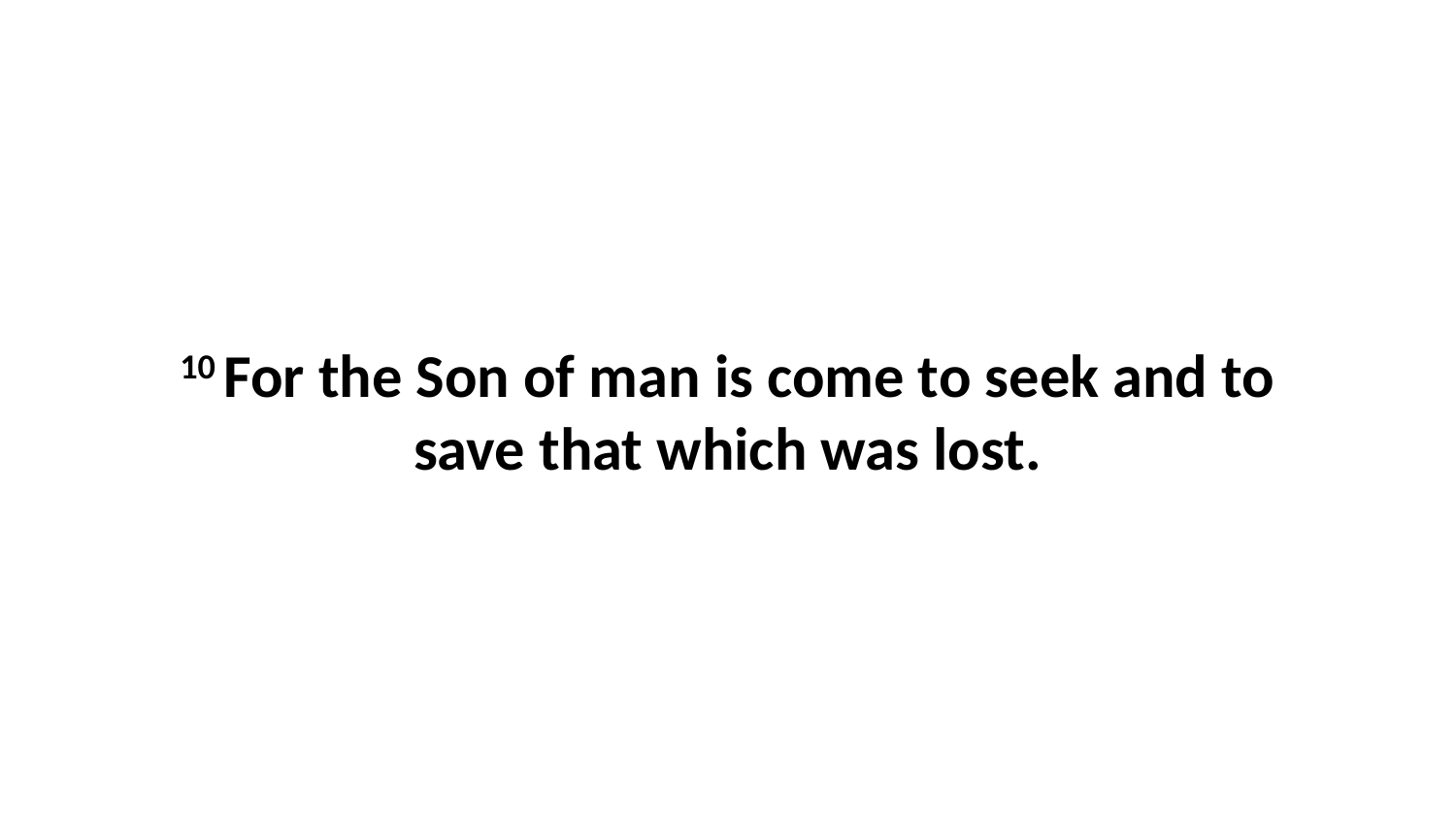

10 For the Son of man is come to seek and to save that which was lost.